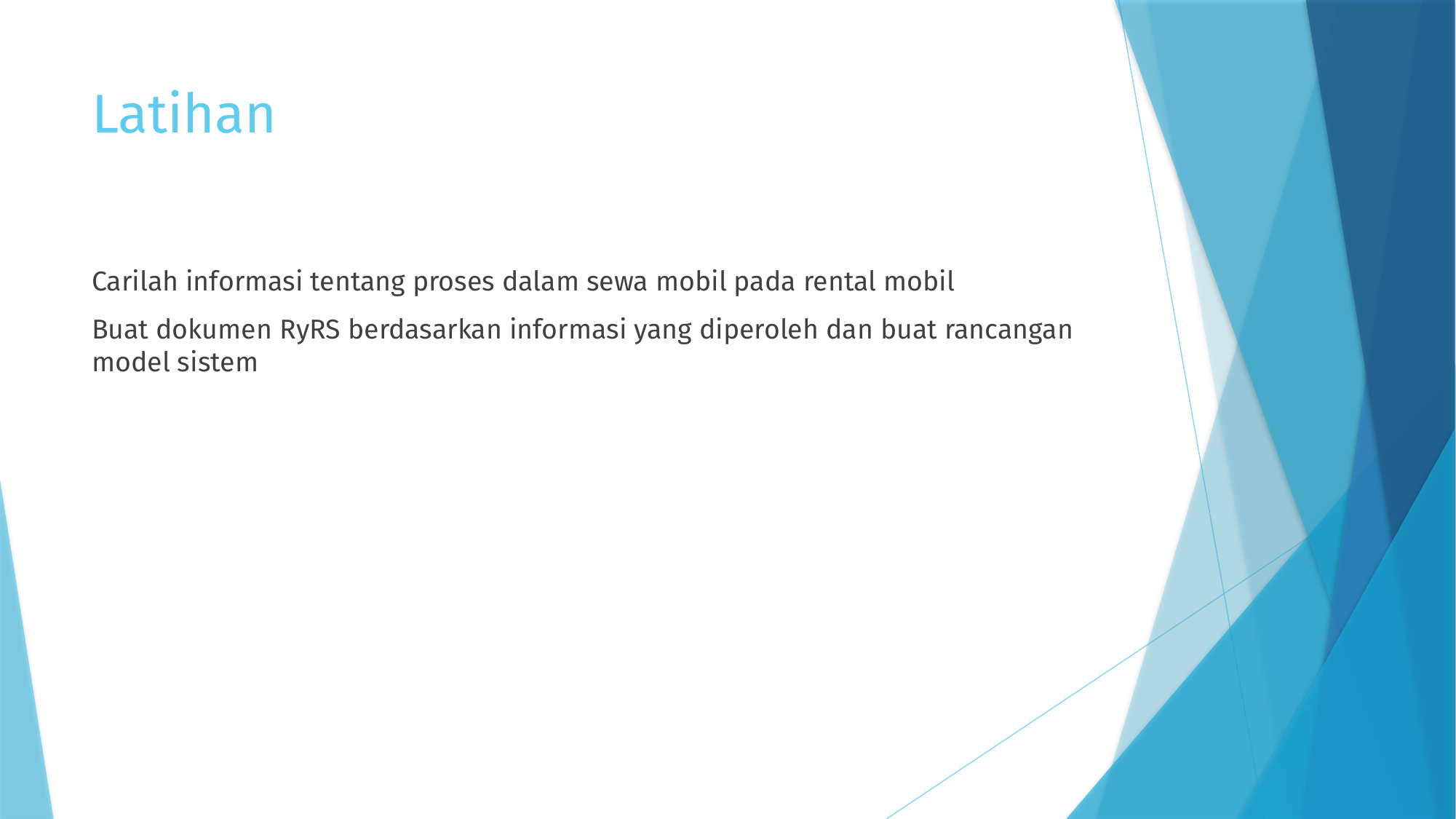

# Latihan
Carilah informasi tentang proses dalam sewa mobil pada rental mobil
Buat dokumen RyRS berdasarkan informasi yang diperoleh dan buat rancangan model sistem